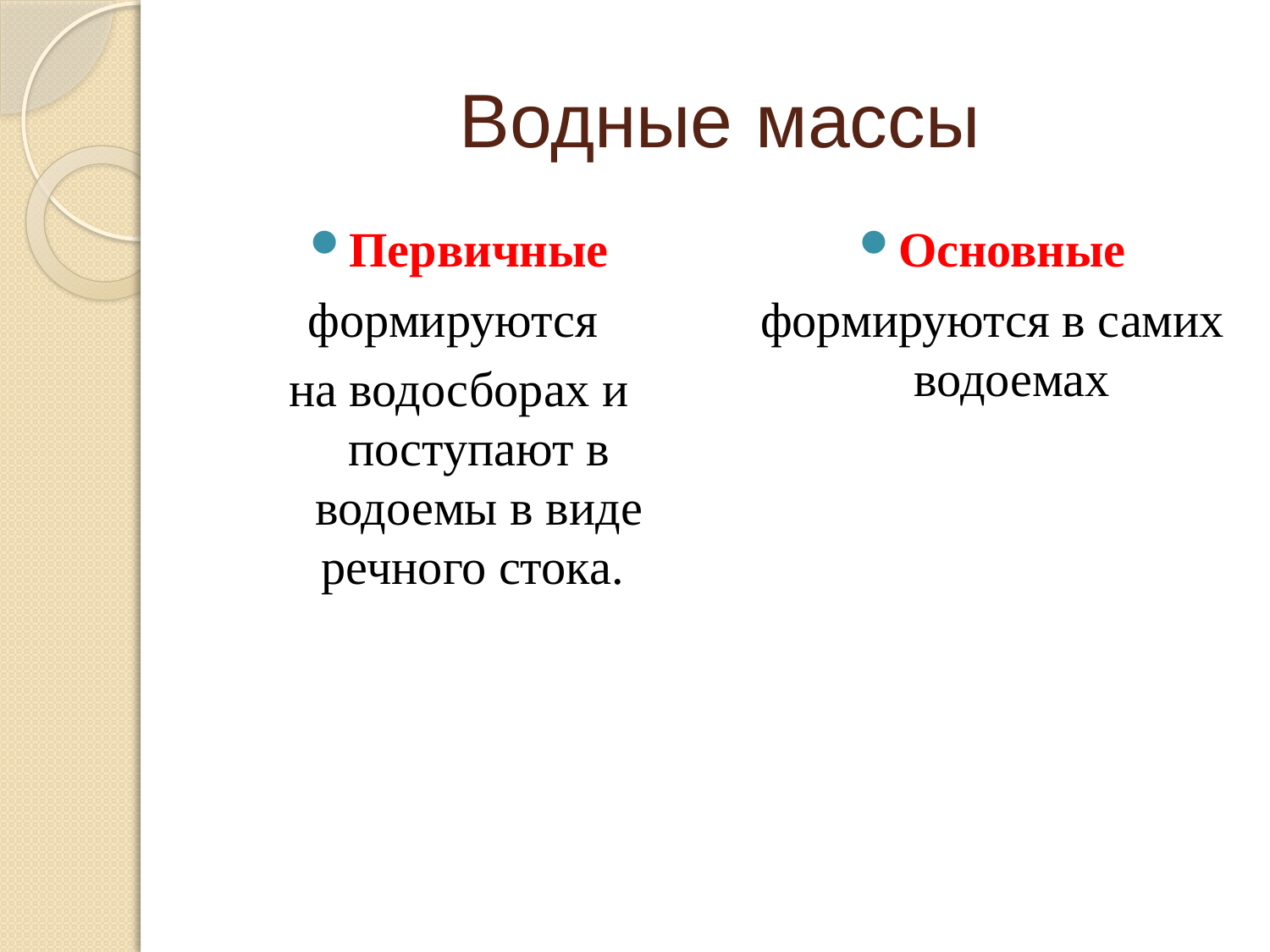

# Водные массы
Первичные
формируются
на водосборах и поступают в водоемы в виде речного стока.
Основные
формируются в самих водоемах